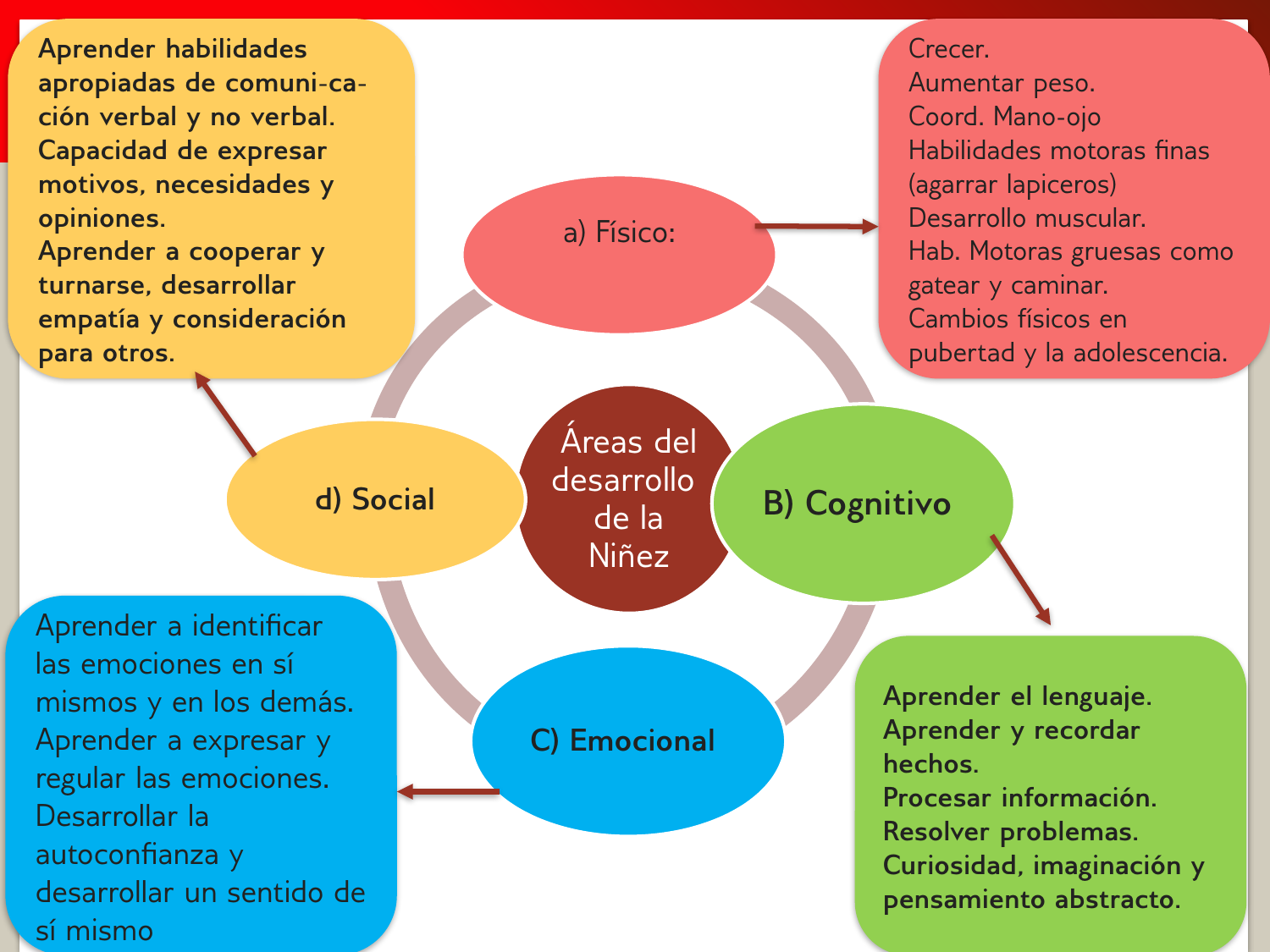

Aprender habilidades apropiadas de comuni-ca-ción verbal y no verbal.
Capacidad de expresar motivos, necesidades y opiniones.
Aprender a cooperar y turnarse, desarrollar empatía y consideración para otros.
Crecer.
Aumentar peso.
Coord. Mano-ojo
Habilidades motoras finas (agarrar lapiceros)
Desarrollo muscular.
Hab. Motoras gruesas como gatear y caminar.
Cambios físicos en pubertad y la adolescencia.
Áreas del desarrollo  de la Niñez
a) Físico:

B) Cognitivo
C) Emocional
d) Social
Aprender a identificar las emociones en sí mismos y en los demás.
Aprender a expresar y regular las emociones.
Desarrollar la autoconfianza y desarrollar un sentido de sí mismo
Aprender el lenguaje.
Aprender y recordar hechos.
Procesar información.
Resolver problemas.
Curiosidad, imaginación y pensamiento abstracto.
5